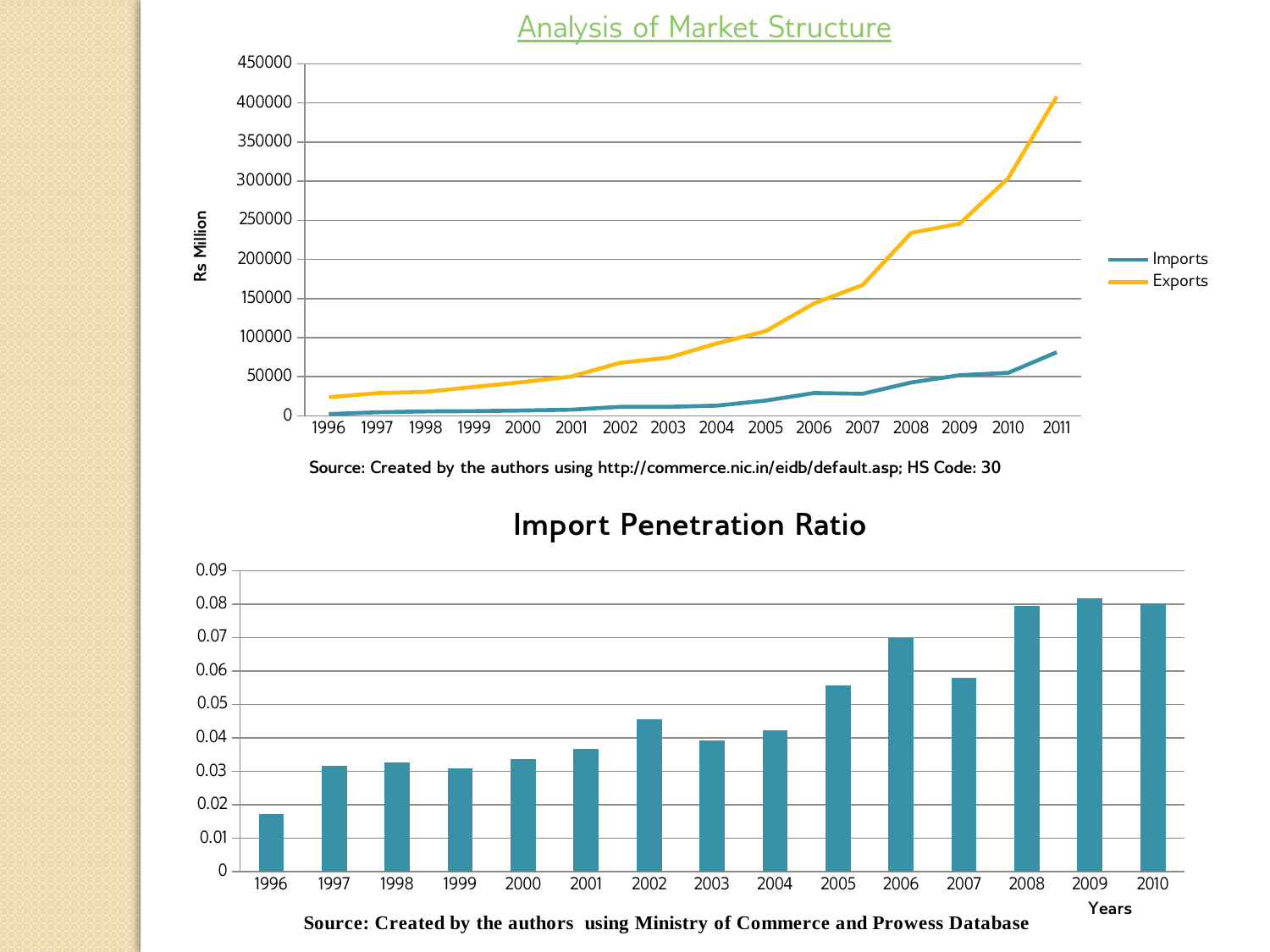

Analysis of Market Structure

### Chart

| Category |  |  |
|---|---|---|
| 1996 | 2283.424 | 23856.392 |
| 1997 | 4569.892 | 29007.154 |
| 1998 | 5700.418 | 30701.678999999996 |
| 1999 | 6005.115 | 37089.393 |
| 2000 | 6878.986999999999 | 43176.706 |
| 2001 | 7943.49 | 50351.058000000005 |
| 2002 | 11520.999 | 67791.11 |
| 2003 | 11498.772 | 74445.262 |
| 2004 | 13027.73 | 92634.159 |
| 2005 | 19491.379 | 108212.437 |
| 2006 | 29138.25 | 143802.73700000002 |
| 2007 | 28185.597999999998 | 167116.49 |
| 2008 | 42621.89 | 233793.354 |
| 2009 | 51966.333 | 245662.707 |
| 2010 | 55044.668000000005 | 303832.20499999996 |
| 2011 | 81311.42 | 408168.587 |

### Chart:

| Category |  |
|---|---|
| 1996 | 0.0171849036460392 |
| 1997 | 0.03164312623250986 |
| 1998 | 0.03257649046274022 |
| 1999 | 0.030767215341411015 |
| 2000 | 0.03362325096139389 |
| 2001 | 0.036601655053956995 |
| 2002 | 0.04559191534533894 |
| 2003 | 0.039161165439502765 |
| 2004 | 0.042360502953410525 |
| 2005 | 0.05568336333841958 |
| 2006 | 0.06992813358404237 |
| 2007 | 0.0580248212422574 |
| 2008 | 0.07952222939188289 |
| 2009 | 0.08175624703730681 |
| 2010 | 0.08034181926178682 |